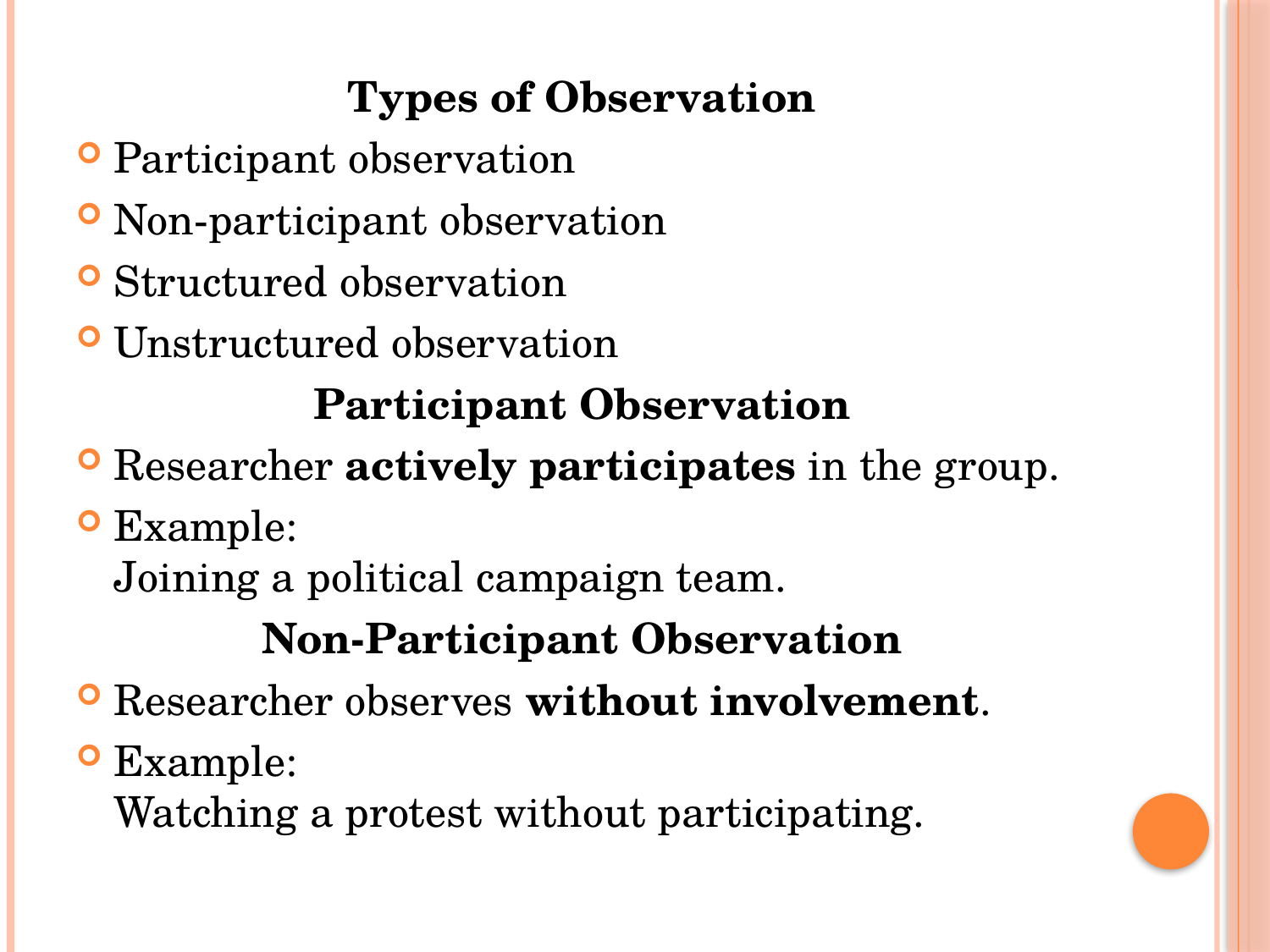

Types of Observation
Participant observation
Non-participant observation
Structured observation
Unstructured observation
Participant Observation
Researcher actively participates in the group.
Example:
Joining a political campaign team.
Non-Participant Observation
Researcher observes without involvement.
Example:
Watching a protest without participating.